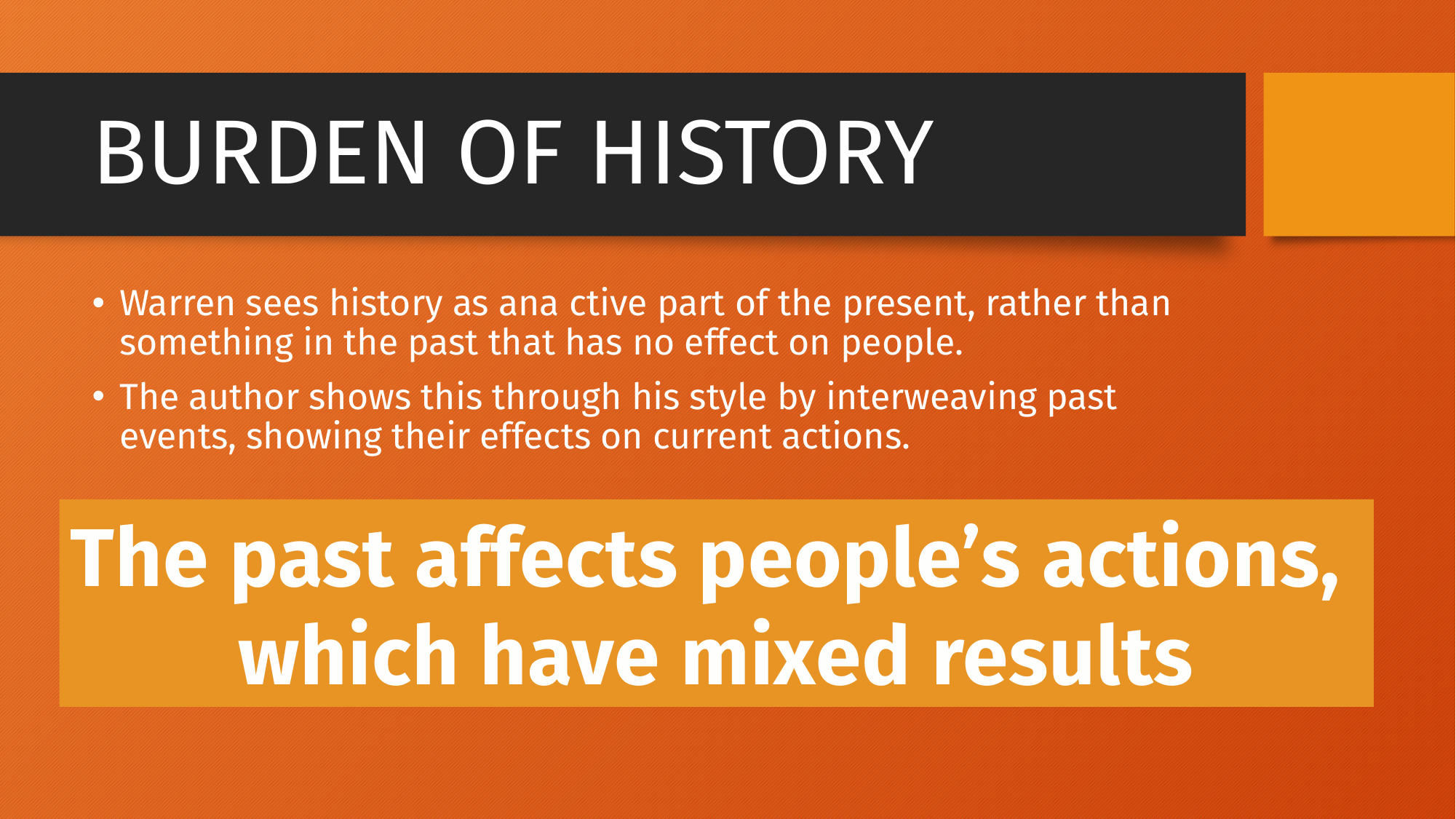

# BURDEN OF HISTORY
Warren sees history as ana ctive part of the present, rather than something in the past that has no effect on people.
The author shows this through his style by interweaving past events, showing their effects on current actions.

The past affects people’s actions,
which have mixed results